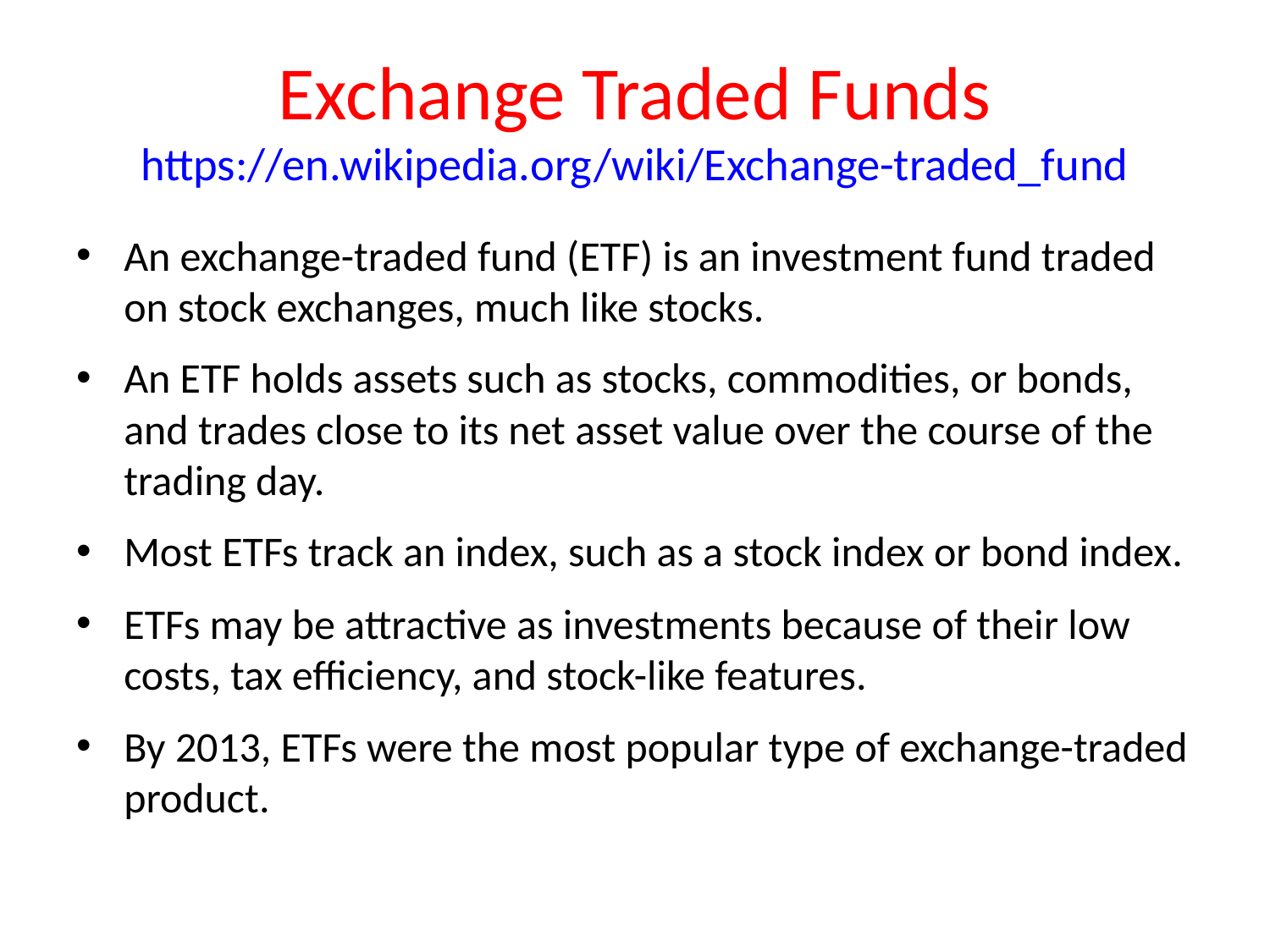

# Exchange Traded Funds https://en.wikipedia.org/wiki/Exchange-traded_fund
An exchange-traded fund (ETF) is an investment fund traded on stock exchanges, much like stocks.
An ETF holds assets such as stocks, commodities, or bonds, and trades close to its net asset value over the course of the trading day.
Most ETFs track an index, such as a stock index or bond index.
ETFs may be attractive as investments because of their low costs, tax efficiency, and stock-like features.
By 2013, ETFs were the most popular type of exchange-traded product.